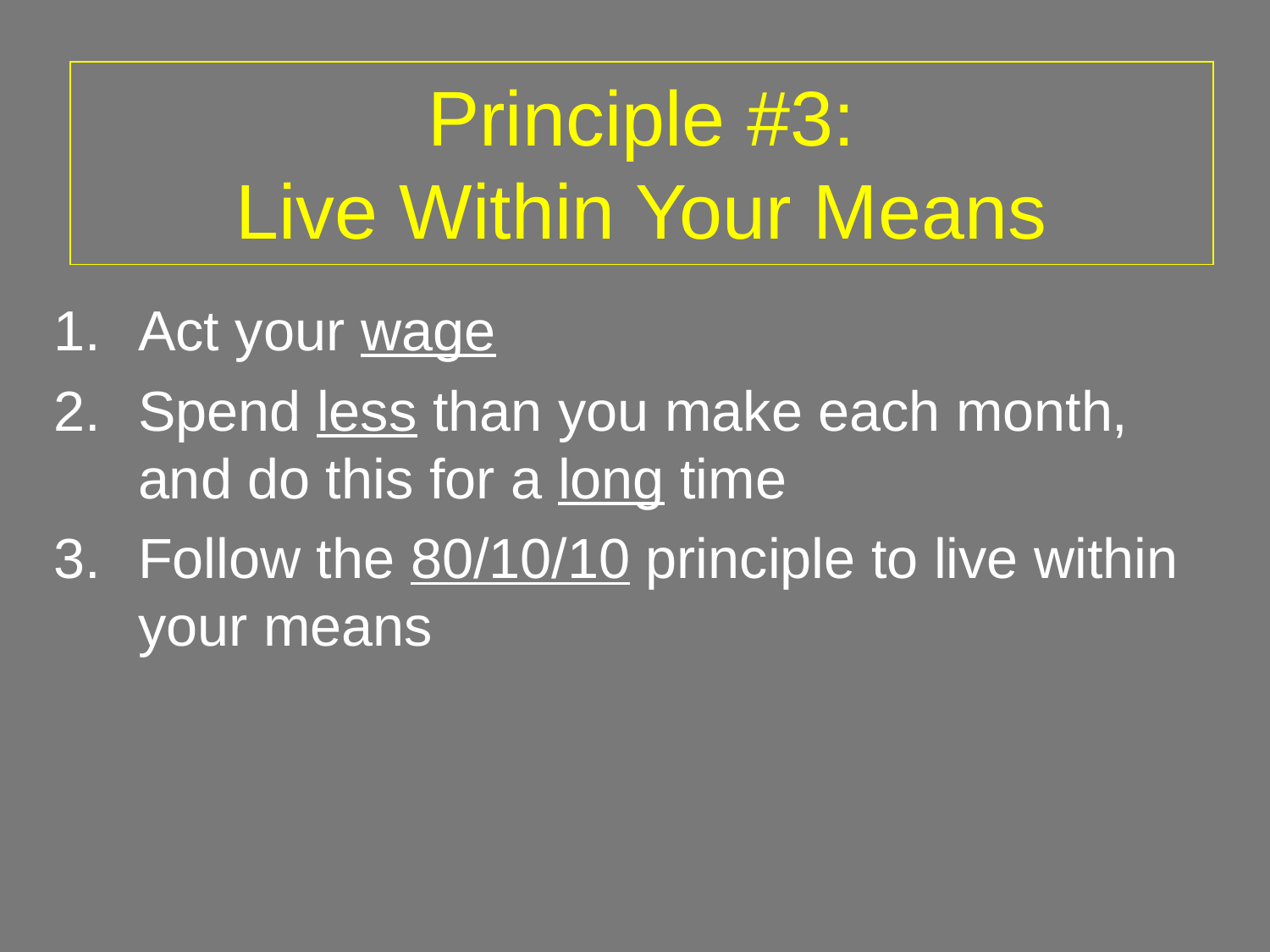

# Principle #3: Live Within Your Means
Act your wage
Spend less than you make each month, and do this for a long time
Follow the 80/10/10 principle to live within your means